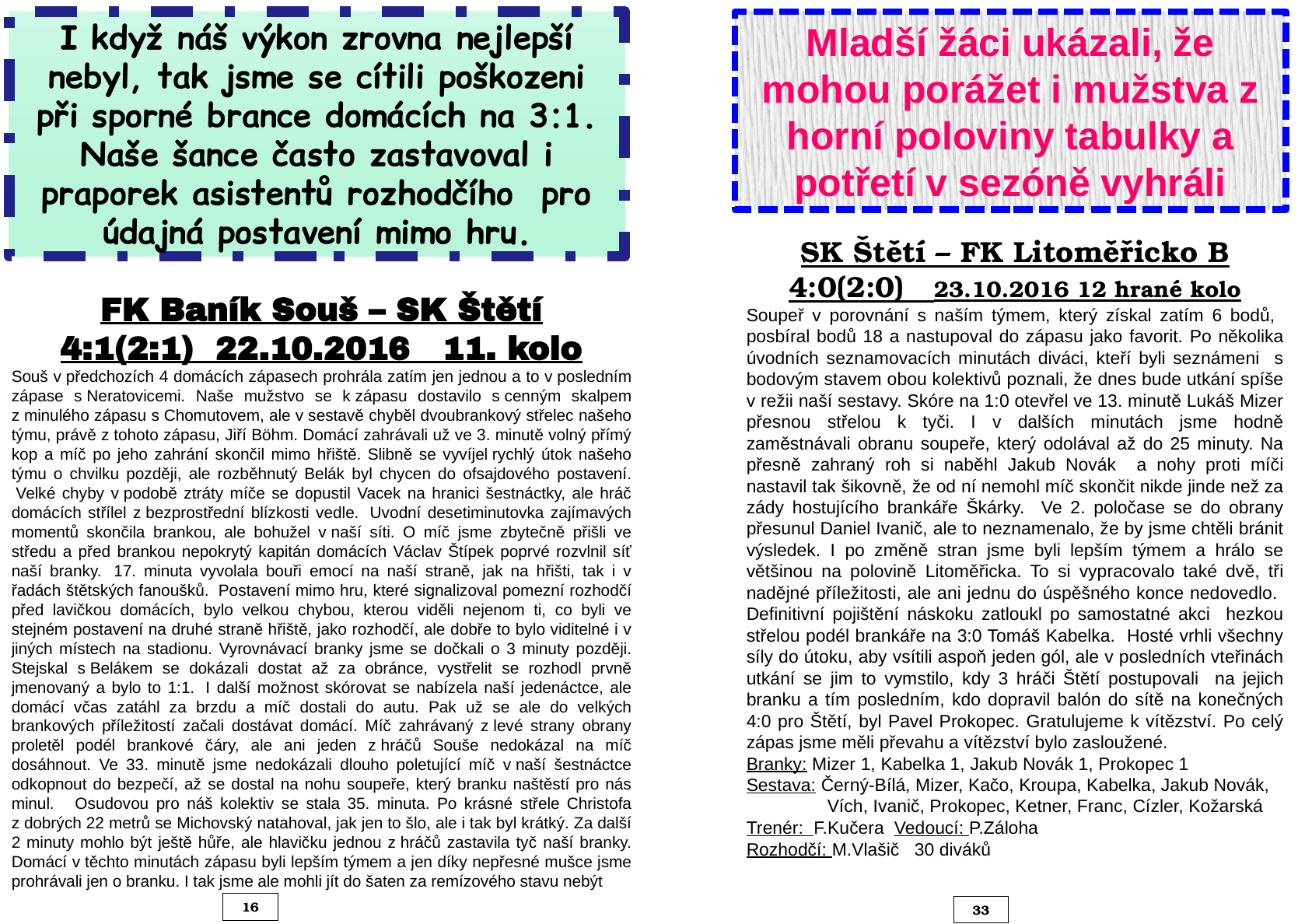

I když náš výkon zrovna nejlepší nebyl, tak jsme se cítili poškozeni při sporné brance domácích na 3:1. Naše šance často zastavoval i praporek asistentů rozhodčího  pro údajná postavení mimo hru.
Mladší žáci ukázali, že mohou porážet i mužstva z horní poloviny tabulky a potřetí v sezóně vyhráli
SK Štětí – FK Litoměřicko B
4:0(2:0)   23.10.2016 12 hrané kolo
Soupeř v porovnání s naším týmem, který získal zatím 6 bodů,  posbíral bodů 18 a nastupoval do zápasu jako favorit. Po několika úvodních seznamovacích minutách diváci, kteří byli seznámeni  s bodovým stavem obou kolektivů poznali, že dnes bude utkání spíše v režii naší sestavy. Skóre na 1:0 otevřel ve 13. minutě Lukáš Mizer přesnou střelou k tyči. I v dalších minutách jsme hodně zaměstnávali obranu soupeře, který odolával až do 25 minuty. Na přesně zahraný roh si naběhl Jakub Novák  a nohy proti míči nastavil tak šikovně, že od ní nemohl míč skončit nikde jinde než za zády hostujícího brankáře Škárky.  Ve 2. poločase se do obrany přesunul Daniel Ivanič, ale to neznamenalo, že by jsme chtěli bránit výsledek. I po změně stran jsme byli lepším týmem a hrálo se většinou na polovině Litoměřicka. To si vypracovalo také dvě, tři nadějné příležitosti, ale ani jednu do úspěšného konce nedovedlo.  Definitivní pojištění náskoku zatloukl po samostatné akci  hezkou střelou podél brankáře na 3:0 Tomáš Kabelka.  Hosté vrhli všechny síly do útoku, aby vsítili aspoň jeden gól, ale v posledních vteřinách utkání se jim to vymstilo, kdy 3 hráči Štětí postupovali  na jejich branku a tím posledním, kdo dopravil balón do sítě na konečných 4:0 pro Štětí, byl Pavel Prokopec. Gratulujeme k vítězství. Po celý zápas jsme měli převahu a vítězství bylo zasloužené.
Branky: Mizer 1, Kabelka 1, Jakub Novák 1, Prokopec 1
Sestava: Černý-Bílá, Mizer, Kačo, Kroupa, Kabelka, Jakub Novák,
                Vích, Ivanič, Prokopec, Ketner, Franc, Cízler, Kožarská
Trenér:  F.Kučera  Vedoucí: P.Záloha
Rozhodčí: M.Vlašič   30 diváků
FK Baník Souš – SK Štětí
4:1(2:1)  22.10.2016   11. kolo
Souš v předchozích 4 domácích zápasech prohrála zatím jen jednou a to v posledním zápase s Neratovicemi. Naše mužstvo se k zápasu dostavilo s cenným skalpem z minulého zápasu s Chomutovem, ale v sestavě chyběl dvoubrankový střelec našeho týmu, právě z tohoto zápasu, Jiří Böhm. Domácí zahrávali už ve 3. minutě volný přímý kop a míč po jeho zahrání skončil mimo hřiště. Slibně se vyvíjel rychlý útok našeho týmu o chvilku později, ale rozběhnutý Belák byl chycen do ofsajdového postavení.  Velké chyby v podobě ztráty míče se dopustil Vacek na hranici šestnáctky, ale hráč domácích střílel z bezprostřední blízkosti vedle.  Uvodní desetiminutovka zajímavých momentů skončila brankou, ale bohužel v naší síti. O míč jsme zbytečně přišli ve středu a před brankou nepokrytý kapitán domácích Václav Štípek poprvé rozvlnil síť naší branky.  17. minuta vyvolala bouři emocí na naší straně, jak na hřišti, tak i v řadách štětských fanoušků.  Postavení mimo hru, které signalizoval pomezní rozhodčí před lavičkou domácích, bylo velkou chybou, kterou viděli nejenom ti, co byli ve stejném postavení na druhé straně hřiště, jako rozhodčí, ale dobře to bylo viditelné i v jiných místech na stadionu. Vyrovnávací branky jsme se dočkali o 3 minuty později. Stejskal s Belákem se dokázali dostat až za obránce, vystřelit se rozhodl prvně jmenovaný a bylo to 1:1.  I další možnost skórovat se nabízela naší jedenáctce, ale domácí včas zatáhl za brzdu a míč dostali do autu. Pak už se ale do velkých brankových příležitostí začali dostávat domácí. Míč zahrávaný z levé strany obrany proletěl podél brankové čáry, ale ani jeden z hráčů Souše nedokázal na míč dosáhnout. Ve 33. minutě jsme nedokázali dlouho poletující míč v naší šestnáctce odkopnout do bezpečí, až se dostal na nohu soupeře, který branku naštěstí pro nás minul.    Osudovou pro náš kolektiv se stala 35. minuta. Po krásné střele Christofa z dobrých 22 metrů se Michovský natahoval, jak jen to šlo, ale i tak byl krátký. Za další 2 minuty mohlo být ještě hůře, ale hlavičku jednou z hráčů zastavila tyč naší branky. Domácí v těchto minutách zápasu byli lepším týmem a jen díky nepřesné mušce jsme prohrávali jen o branku. I tak jsme ale mohli jít do šaten za remízového stavu nebýt
16
33